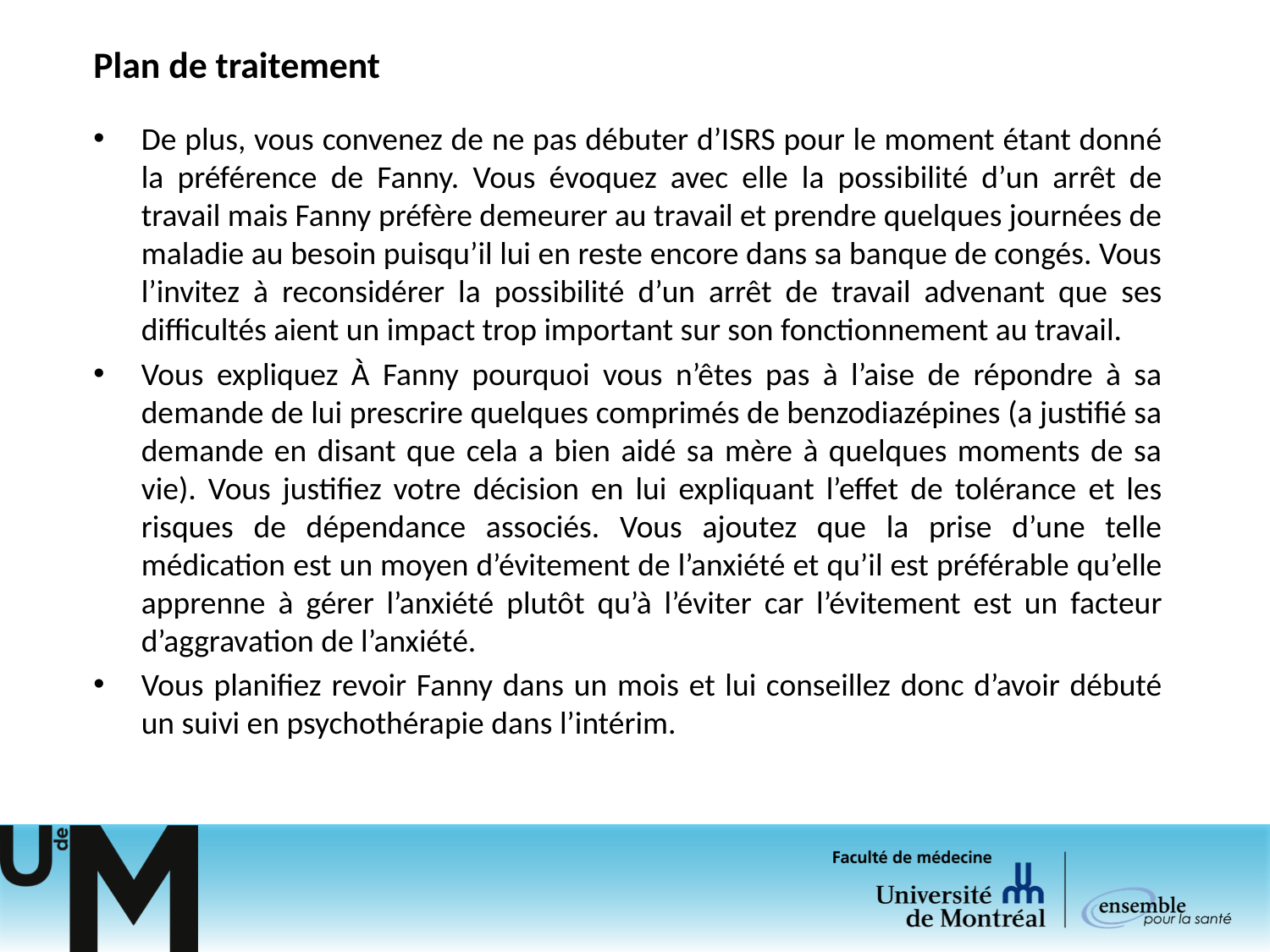

# Plan de traitement
De plus, vous convenez de ne pas débuter d’ISRS pour le moment étant donné la préférence de Fanny. Vous évoquez avec elle la possibilité d’un arrêt de travail mais Fanny préfère demeurer au travail et prendre quelques journées de maladie au besoin puisqu’il lui en reste encore dans sa banque de congés. Vous l’invitez à reconsidérer la possibilité d’un arrêt de travail advenant que ses difficultés aient un impact trop important sur son fonctionnement au travail.
Vous expliquez À Fanny pourquoi vous n’êtes pas à l’aise de répondre à sa demande de lui prescrire quelques comprimés de benzodiazépines (a justifié sa demande en disant que cela a bien aidé sa mère à quelques moments de sa vie). Vous justifiez votre décision en lui expliquant l’effet de tolérance et les risques de dépendance associés. Vous ajoutez que la prise d’une telle médication est un moyen d’évitement de l’anxiété et qu’il est préférable qu’elle apprenne à gérer l’anxiété plutôt qu’à l’éviter car l’évitement est un facteur d’aggravation de l’anxiété.
Vous planifiez revoir Fanny dans un mois et lui conseillez donc d’avoir débuté un suivi en psychothérapie dans l’intérim.